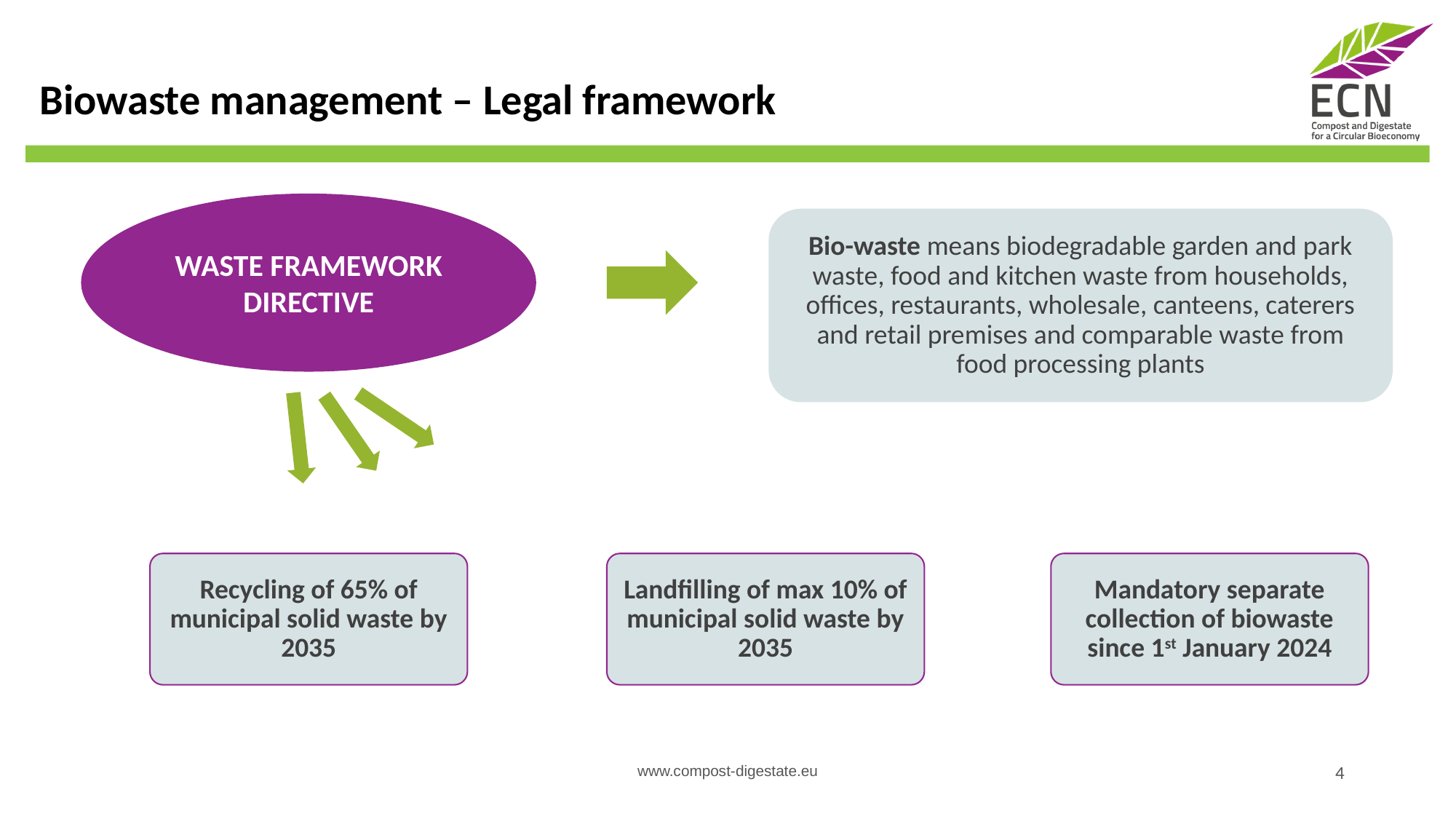

Biowaste management – Legal framework
WASTE FRAMEWORK DIRECTIVE
Bio-waste means biodegradable garden and park waste, food and kitchen waste from households, offices, restaurants, wholesale, canteens, caterers and retail premises and comparable waste from food processing plants

Recycling of 65% of municipal solid waste by 2035
Landfilling of max 10% of municipal solid waste by 2035
Mandatory separate collection of biowaste since 1st January 2024
4